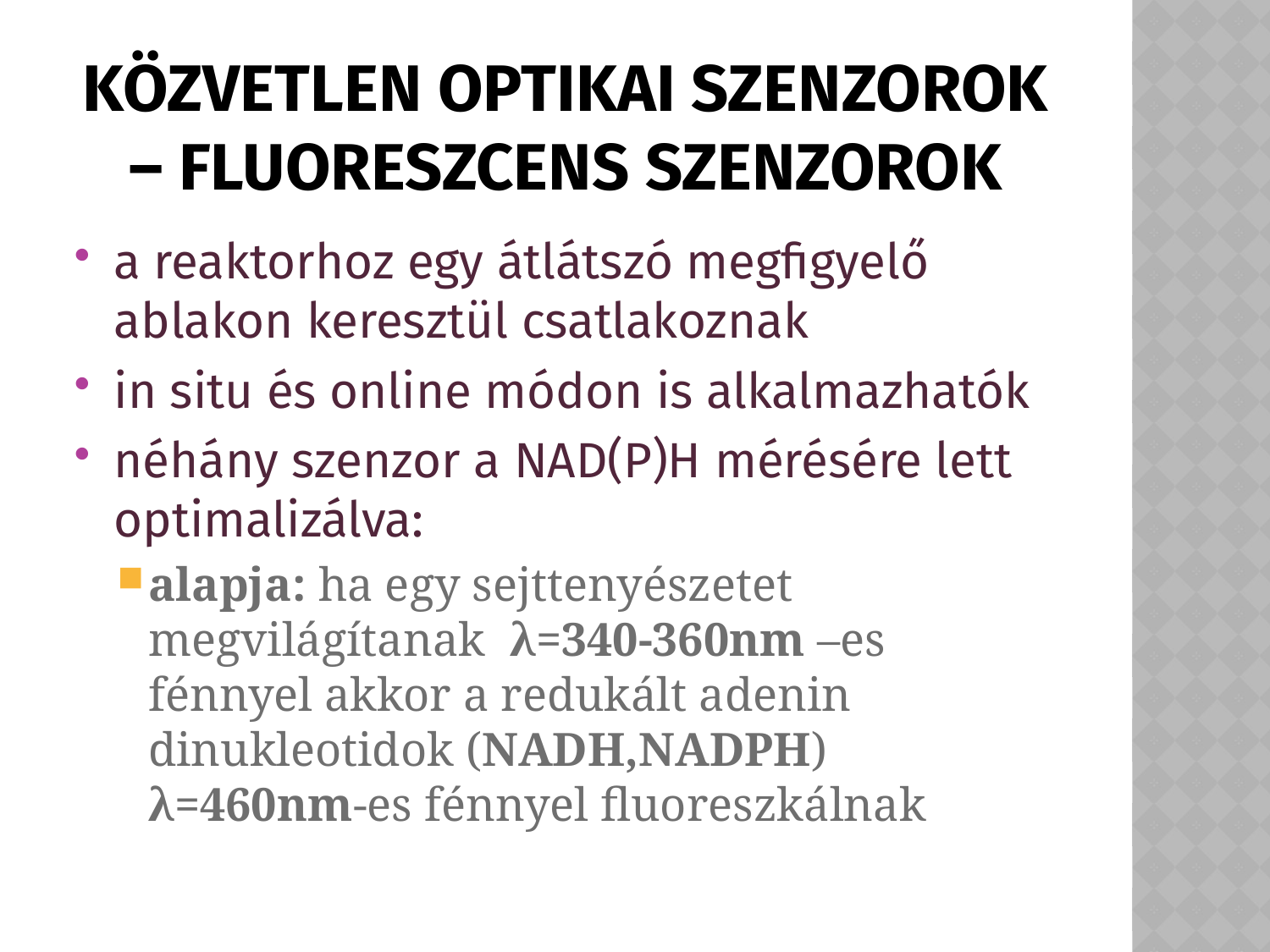

# Közvetlen optikai szenzorok – fluoreszcens szenzorok
a reaktorhoz egy átlátszó megfigyelő ablakon keresztül csatlakoznak
in situ és online módon is alkalmazhatók
néhány szenzor a NAD(P)H mérésére lett optimalizálva:
alapja: ha egy sejttenyészetet megvilágítanak  λ=340-360nm –es fénnyel akkor a redukált adenin dinukleotidok (NADH,NADPH) λ=460nm-es fénnyel fluoreszkálnak